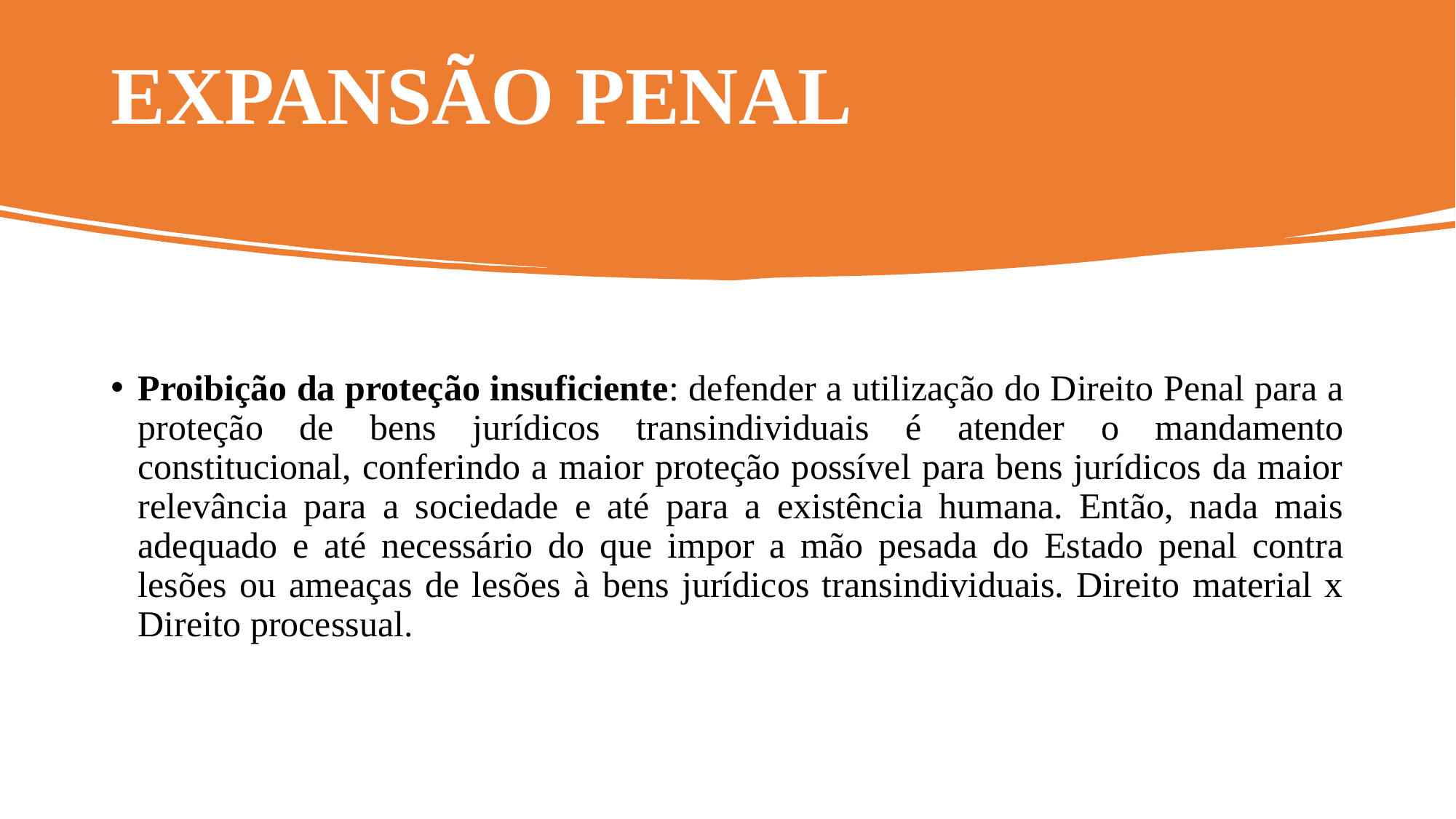

# EXPANSÃO PENAL

Proibição da proteção insuficiente: defender a utilização do Direito Penal para a proteção de bens jurídicos transindividuais é atender o mandamento constitucional, conferindo a maior proteção possível para bens jurídicos da maior relevância para a sociedade e até para a existência humana. Então, nada mais adequado e até necessário do que impor a mão pesada do Estado penal contra lesões ou ameaças de lesões à bens jurídicos transindividuais. Direito material x Direito processual.